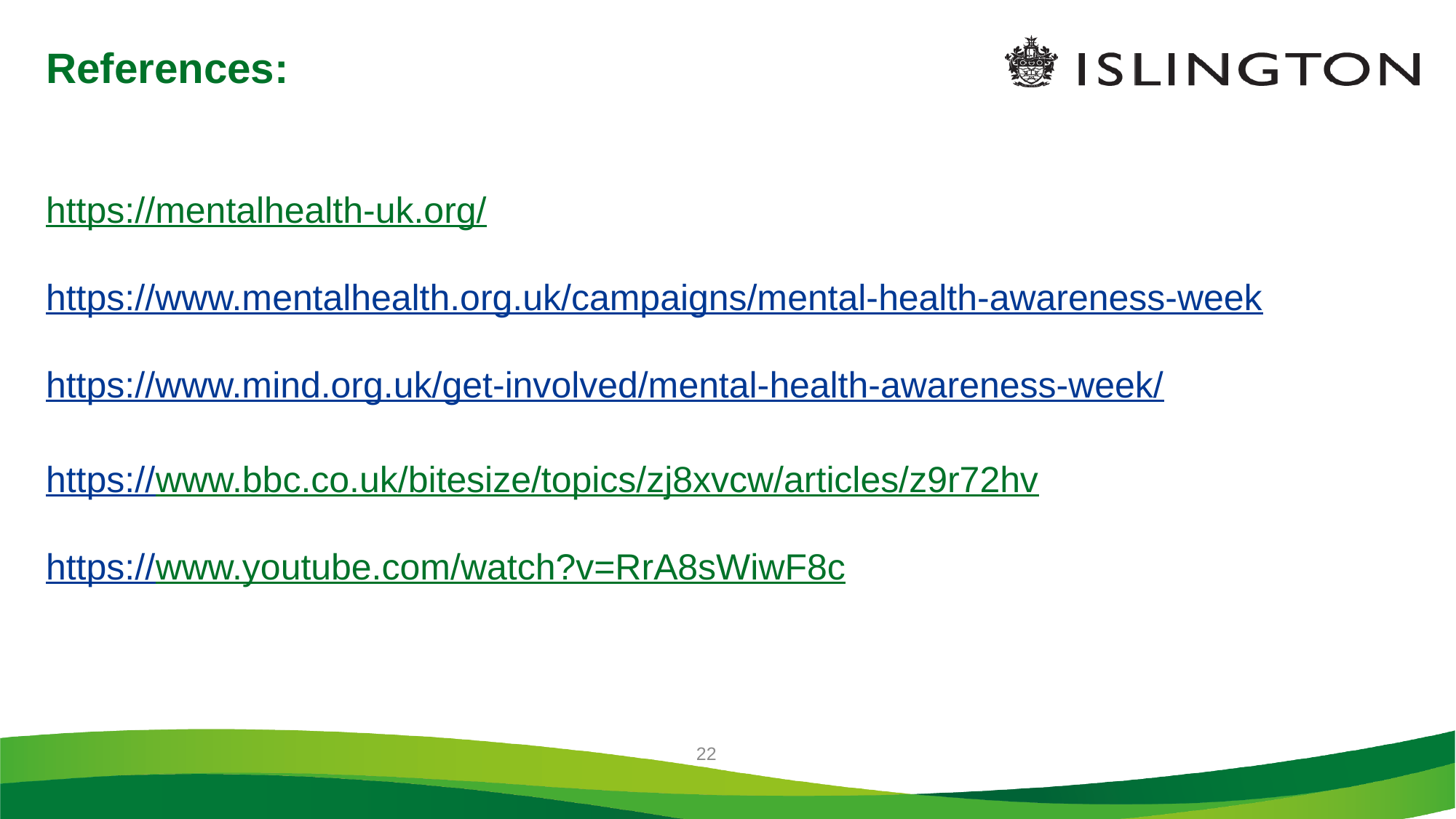

# References: https://mentalhealth-uk.org/ https://www.mentalhealth.org.uk/campaigns/mental-health-awareness-week https://www.mind.org.uk/get-involved/mental-health-awareness-week/ https://www.bbc.co.uk/bitesize/topics/zj8xvcw/articles/z9r72hv https://www.youtube.com/watch?v=RrA8sWiwF8c
22